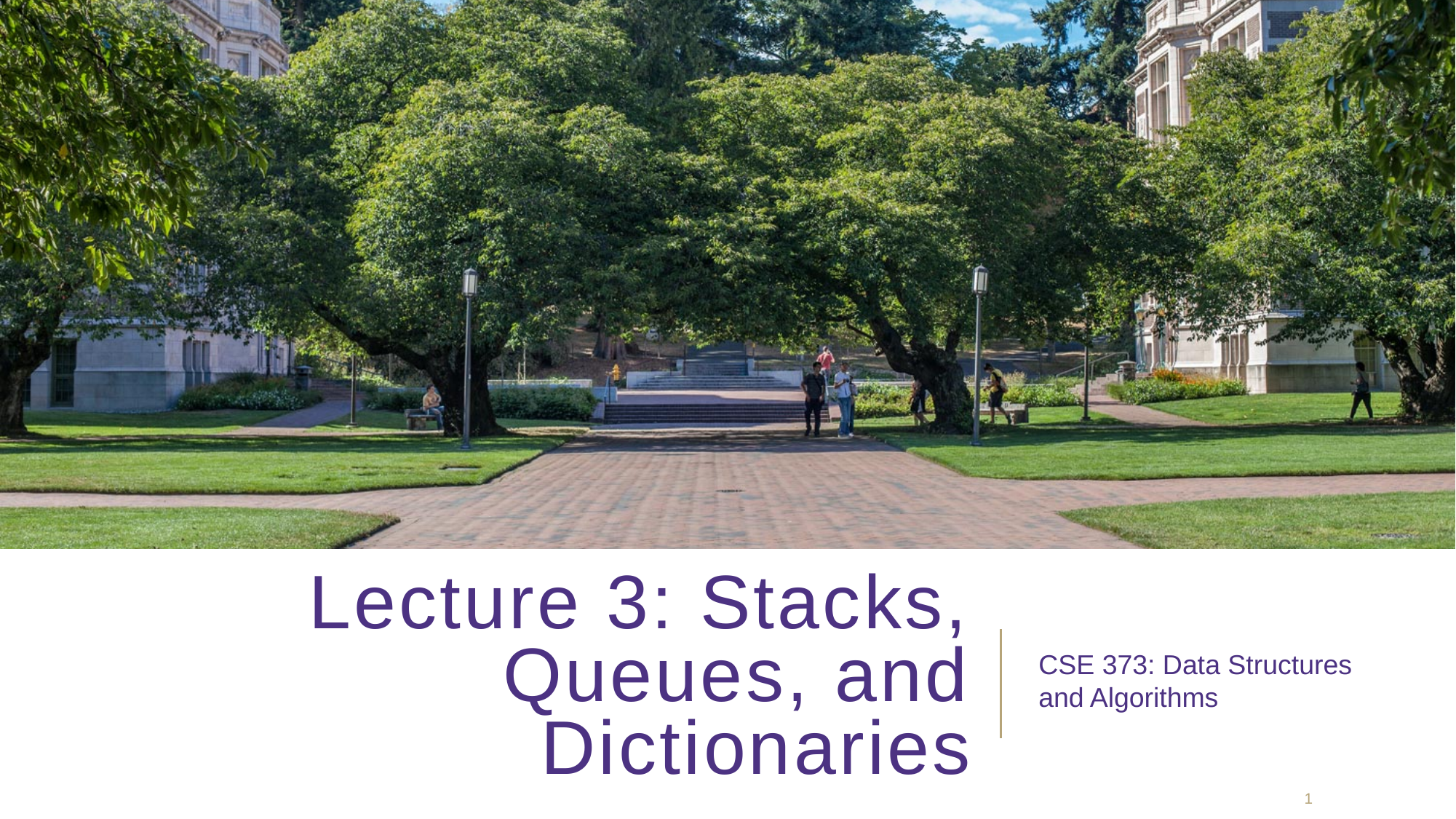

# Lecture 3: Stacks, Queues, and Dictionaries
CSE 373: Data Structures and Algorithms
1